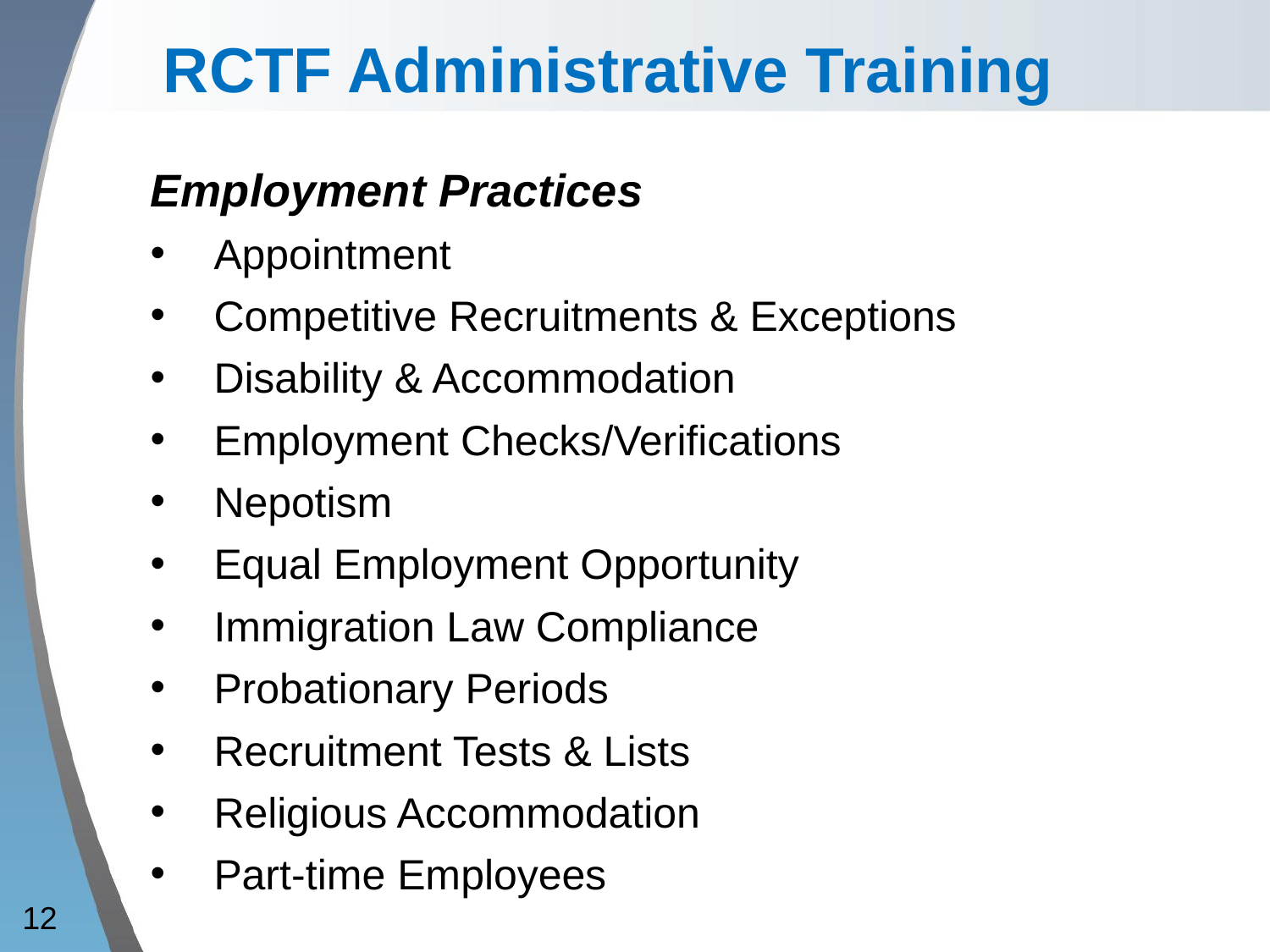

RCTF Administrative Training
Employment Practices
Appointment
Competitive Recruitments & Exceptions
Disability & Accommodation
Employment Checks/Verifications
Nepotism
Equal Employment Opportunity
Immigration Law Compliance
Probationary Periods
Recruitment Tests & Lists
Religious Accommodation
Part-time Employees

12